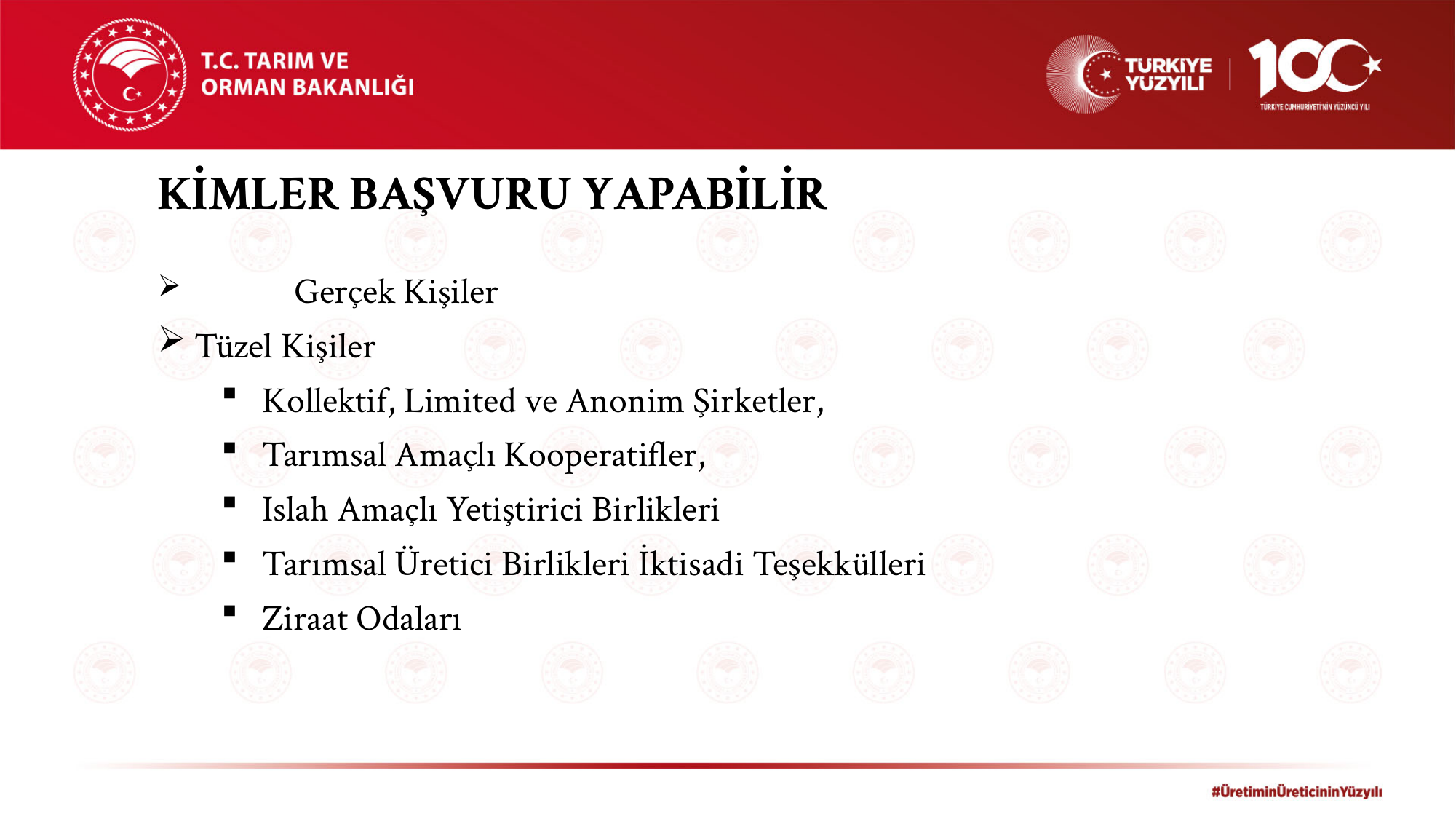

# KİMLER BAŞVURU YAPABİLİR
	Gerçek Kişiler
 Tüzel Kişiler
Kollektif, Limited ve Anonim Şirketler,
Tarımsal Amaçlı Kooperatifler,
Islah Amaçlı Yetiştirici Birlikleri
Tarımsal Üretici Birlikleri İktisadi Teşekkülleri
Ziraat Odaları